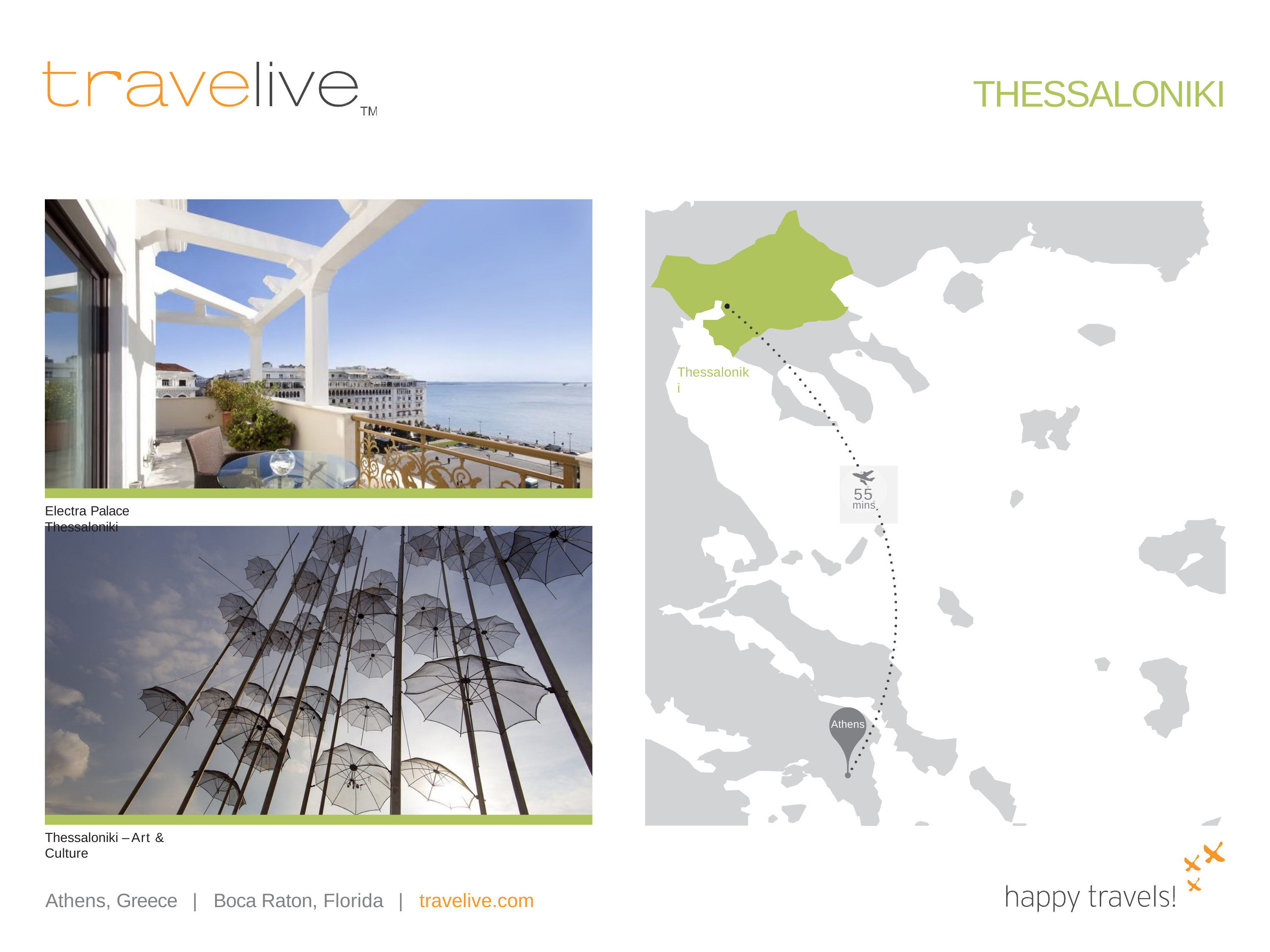

# THESSALONIKI

Thessaloniki
55

mins
Electra Palace Thessaloniki

Athens

Thessaloniki – Art & Culture
Athens, Greece
|
Boca Raton, Florida
|
travelive.com